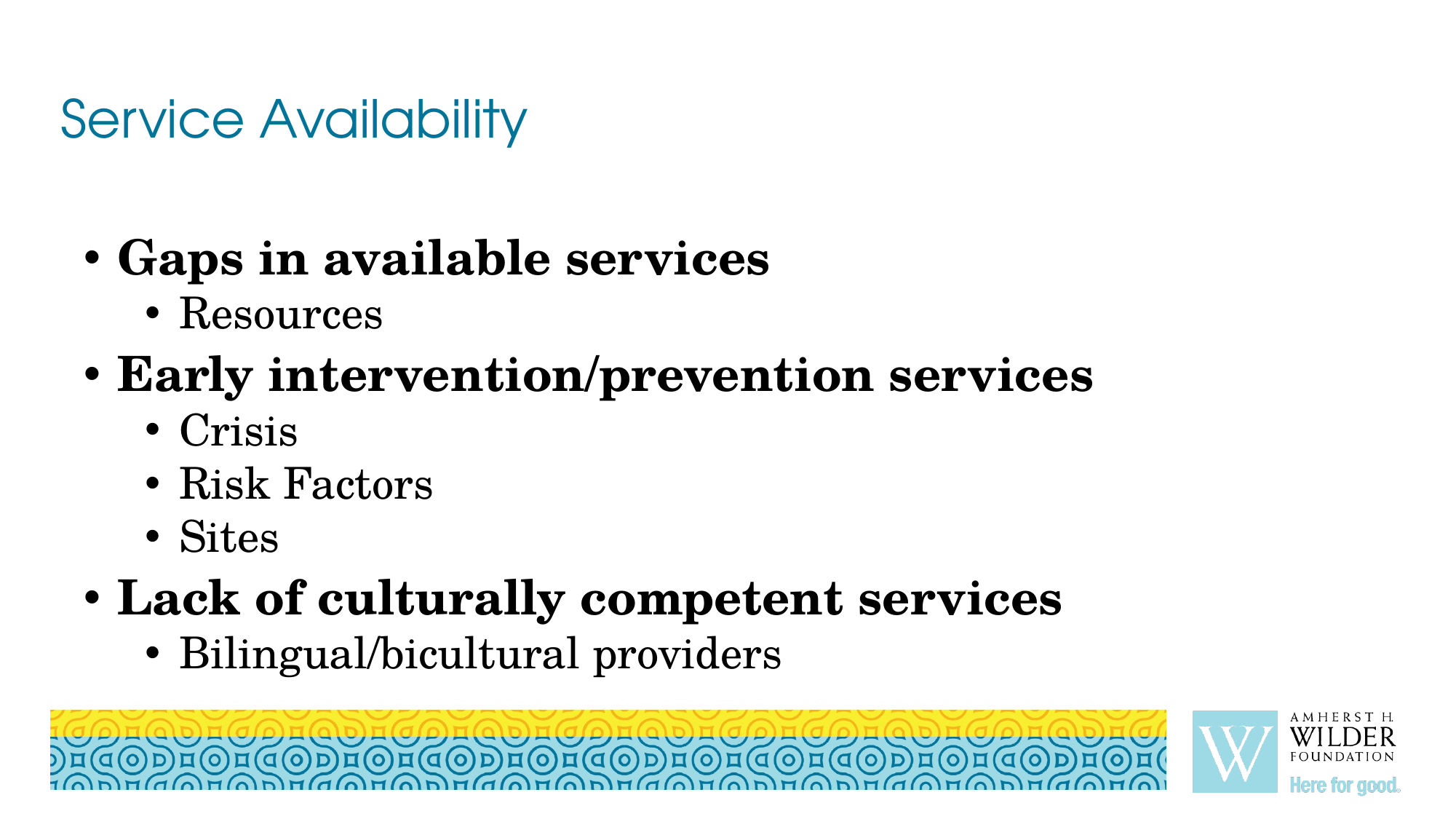

# Service Availability
Gaps in available services
Resources
Early intervention/prevention services
Crisis
Risk Factors
Sites
Lack of culturally competent services
Bilingual/bicultural providers